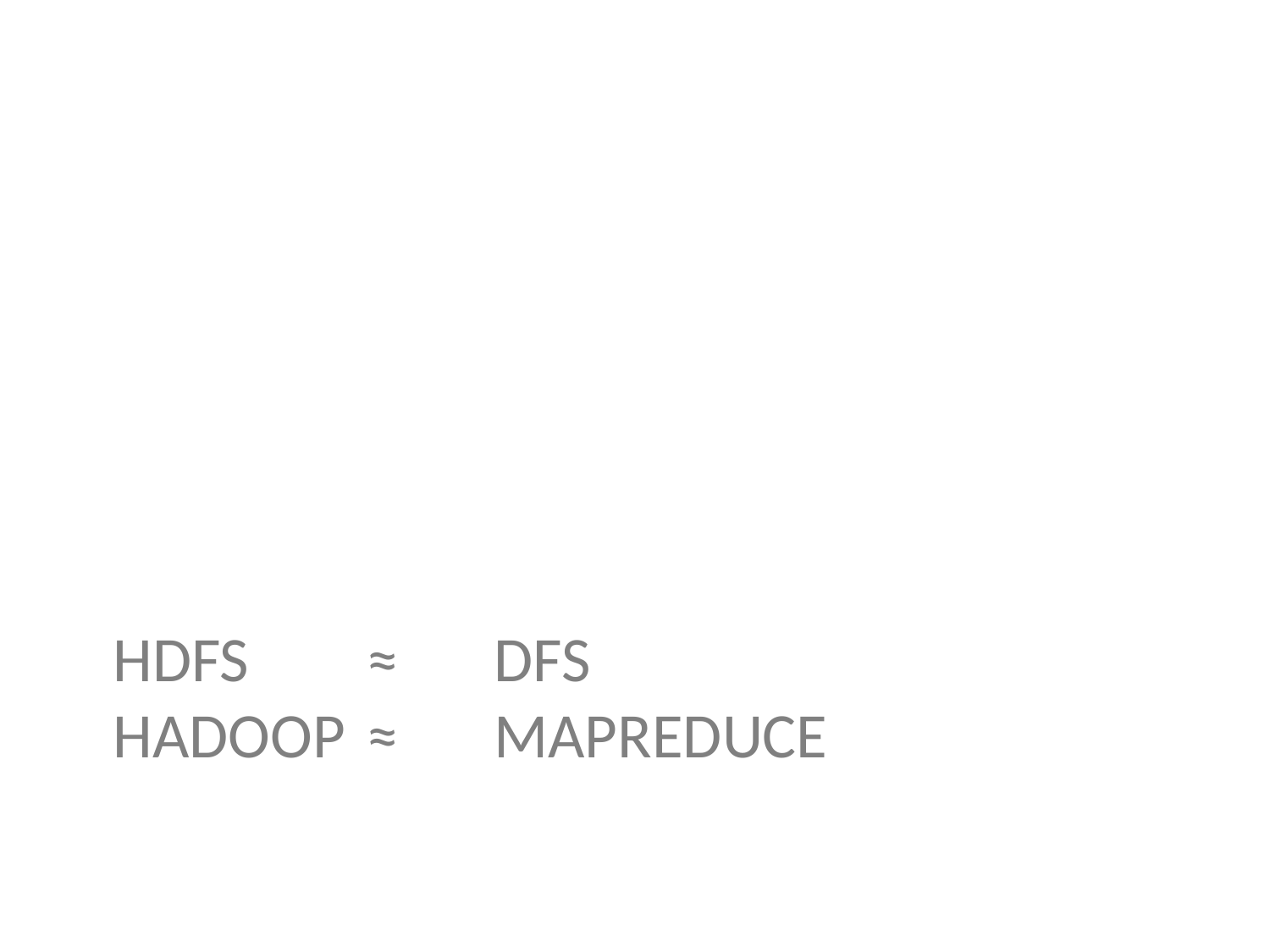

# HDFS 	≈ 	DFS Hadoop 	≈ 	MapReduce